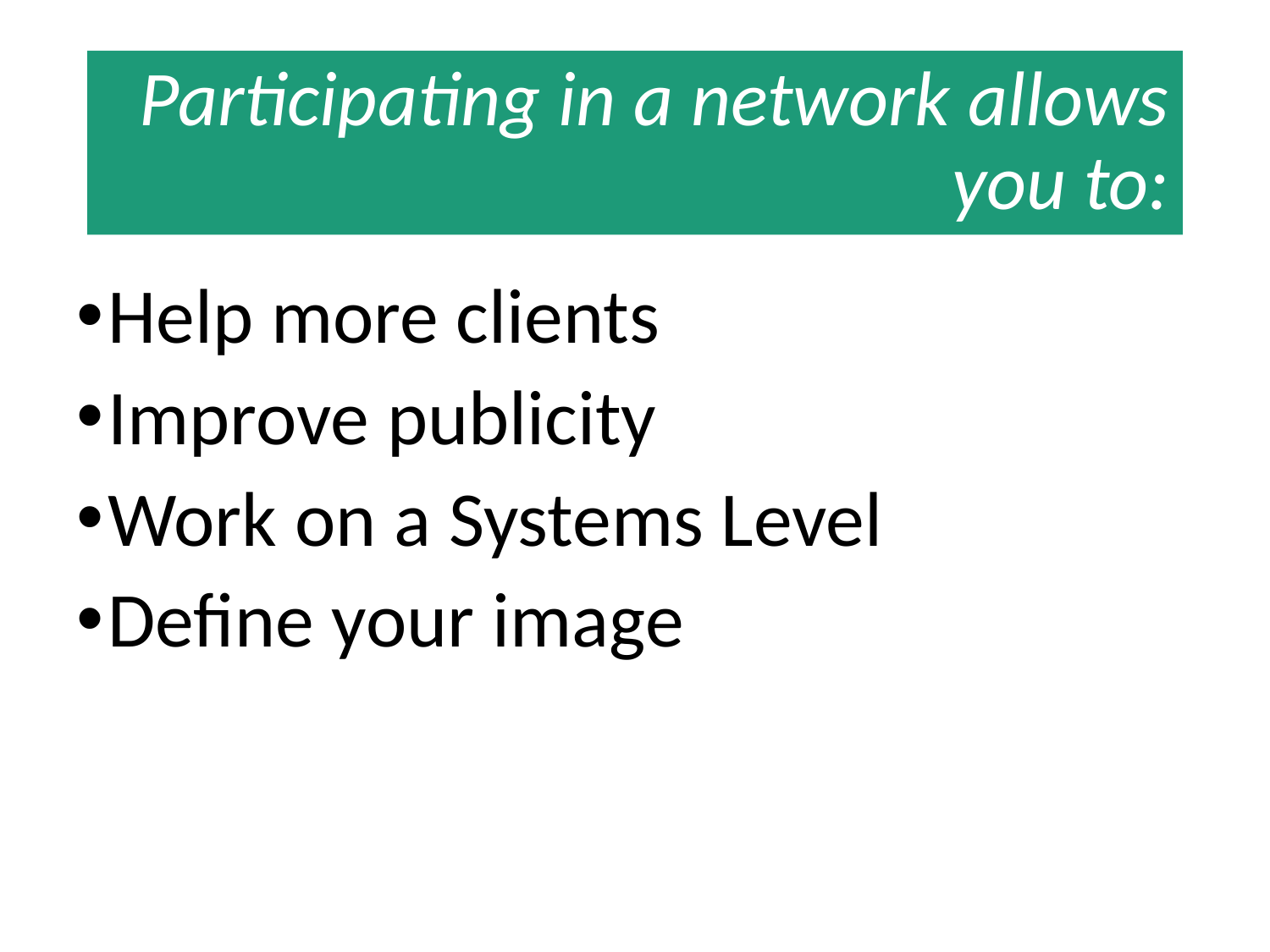

# Participating in a network allows you to:
Help more clients
Improve publicity
Work on a Systems Level
Define your image